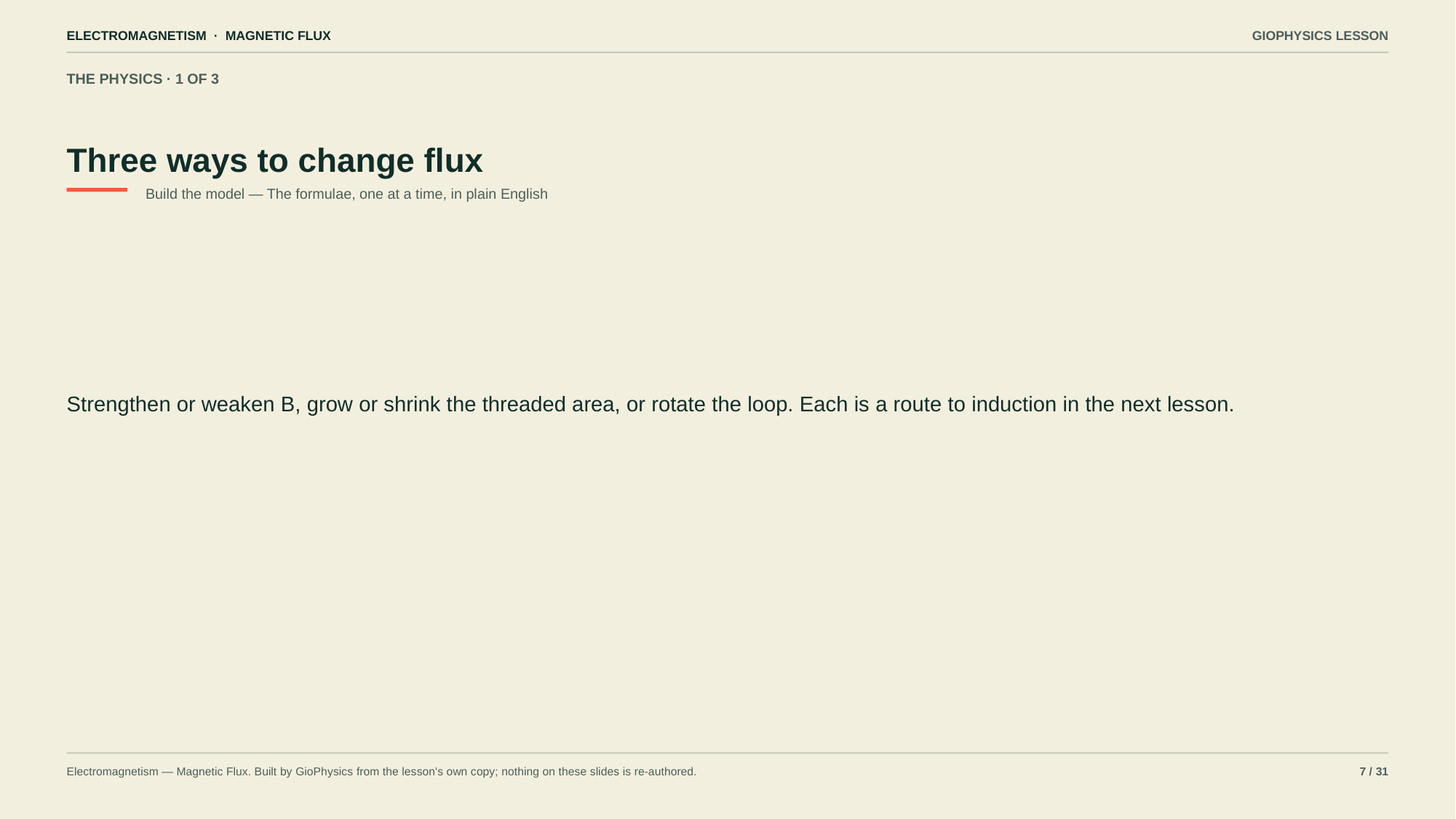

ELECTROMAGNETISM  ·  MAGNETIC FLUX
GIOPHYSICS LESSON

THE PHYSICS · 1 OF 3
Three ways to change flux
Build the model — The formulae, one at a time, in plain English

Strengthen or weaken B, grow or shrink the threaded area, or rotate the loop. Each is a route to induction in the next lesson.

Electromagnetism — Magnetic Flux. Built by GioPhysics from the lesson's own copy; nothing on these slides is re-authored.
7 / 31